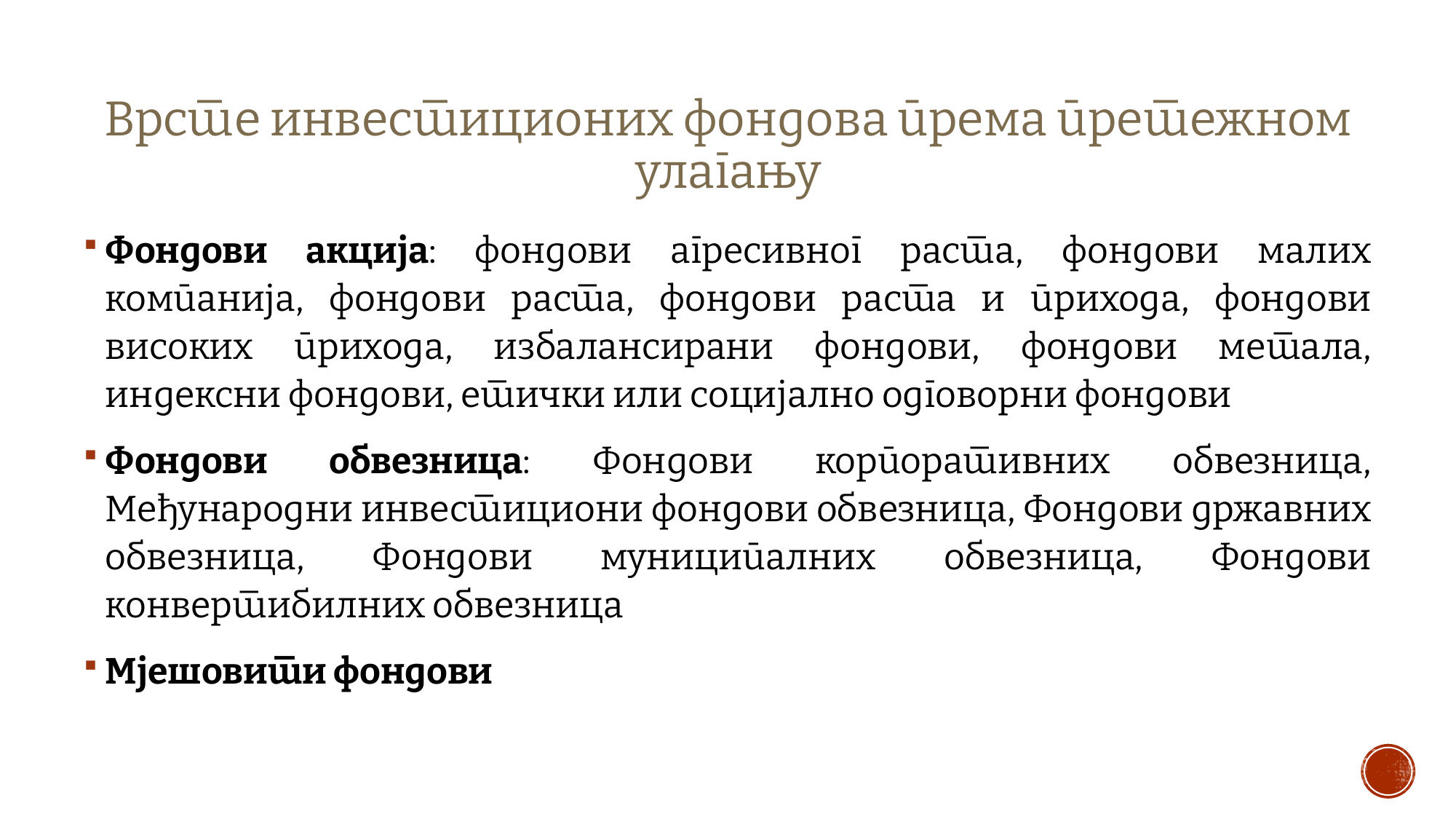

# Врсте инвестиционих фондова према претежном улагању
Фондови акција: фондови агресивног раста, фондови малих компанија, фондови раста, фондови раста и прихода, фондови високих прихода, избалансирани фондови, фондови метала, индексни фондови, етички или социјално одговорни фондови
Фондови обвезница: Фондови корпоративних обвезница, Међународни инвестициони фондови обвезница, Фондови државних обвезница, Фондови муниципалних обвезница, Фондови конвертибилних обвезница
Мјешовити фондови